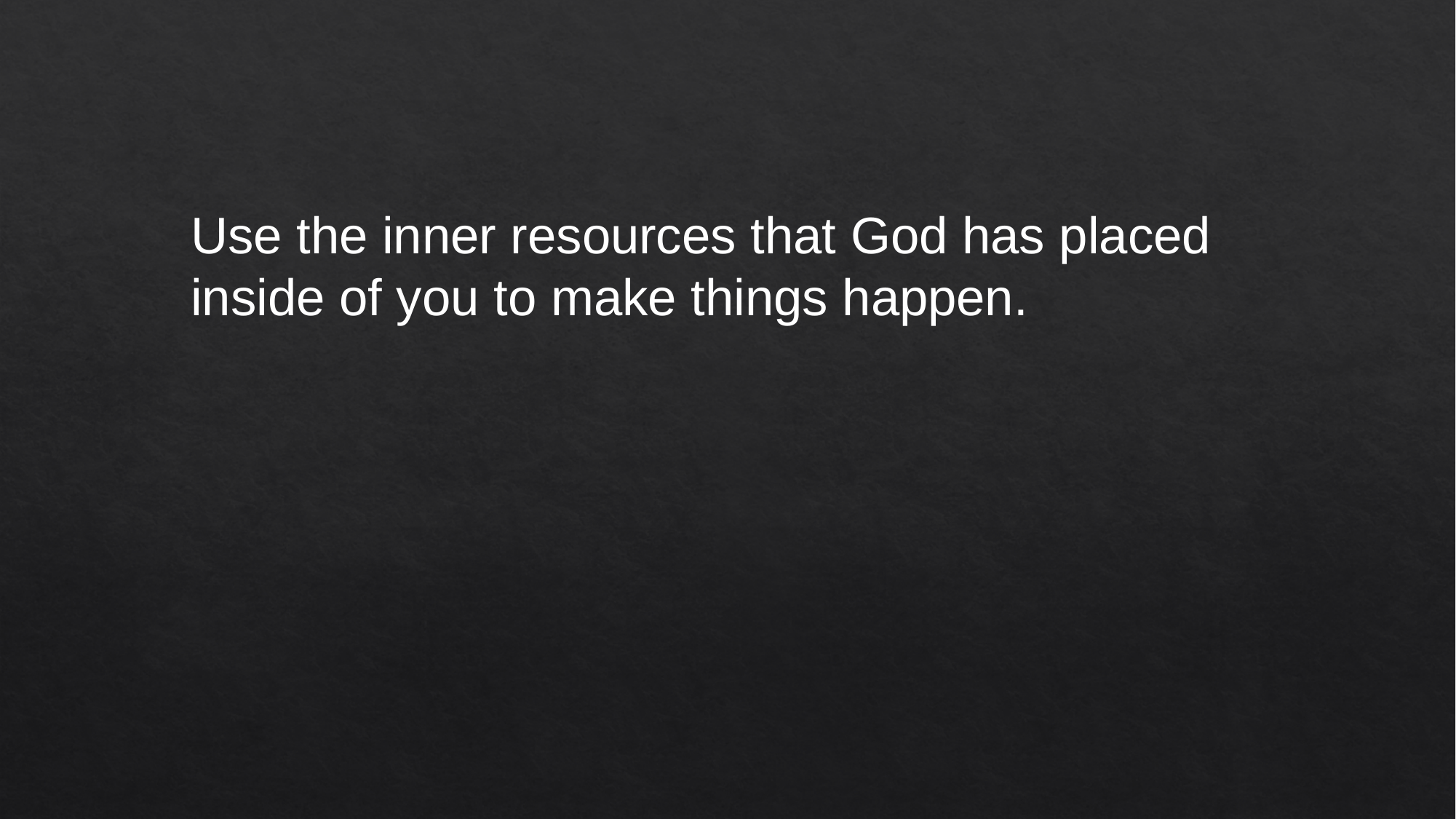

Use the inner resources that God has placed inside of you to make things happen.